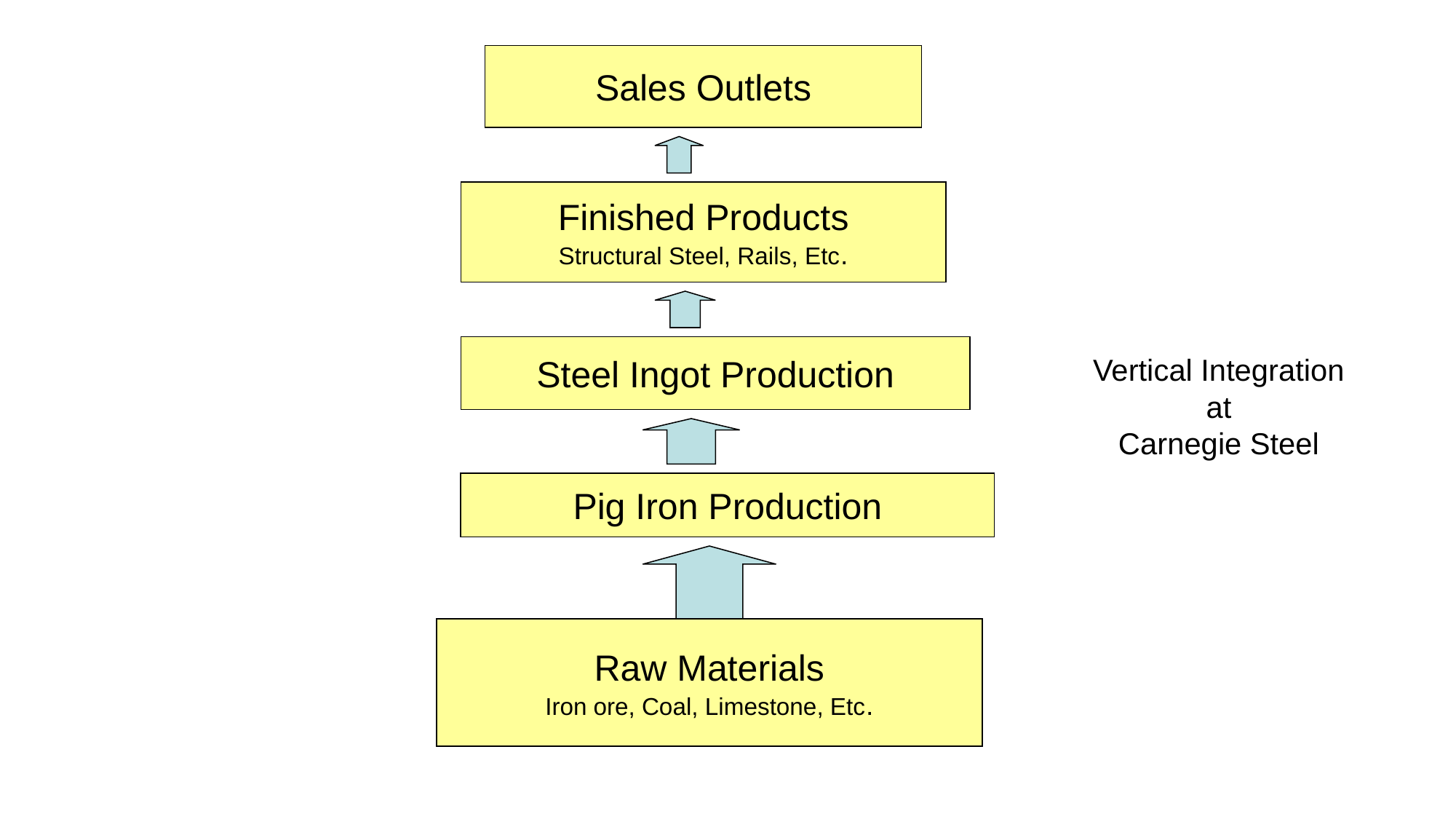

Sales Outlets

Finished Products
Structural Steel, Rails, Etc.

Steel Ingot Production
Vertical Integration
at
Carnegie Steel

Pig Iron Production

Raw Materials
Iron ore, Coal, Limestone, Etc.